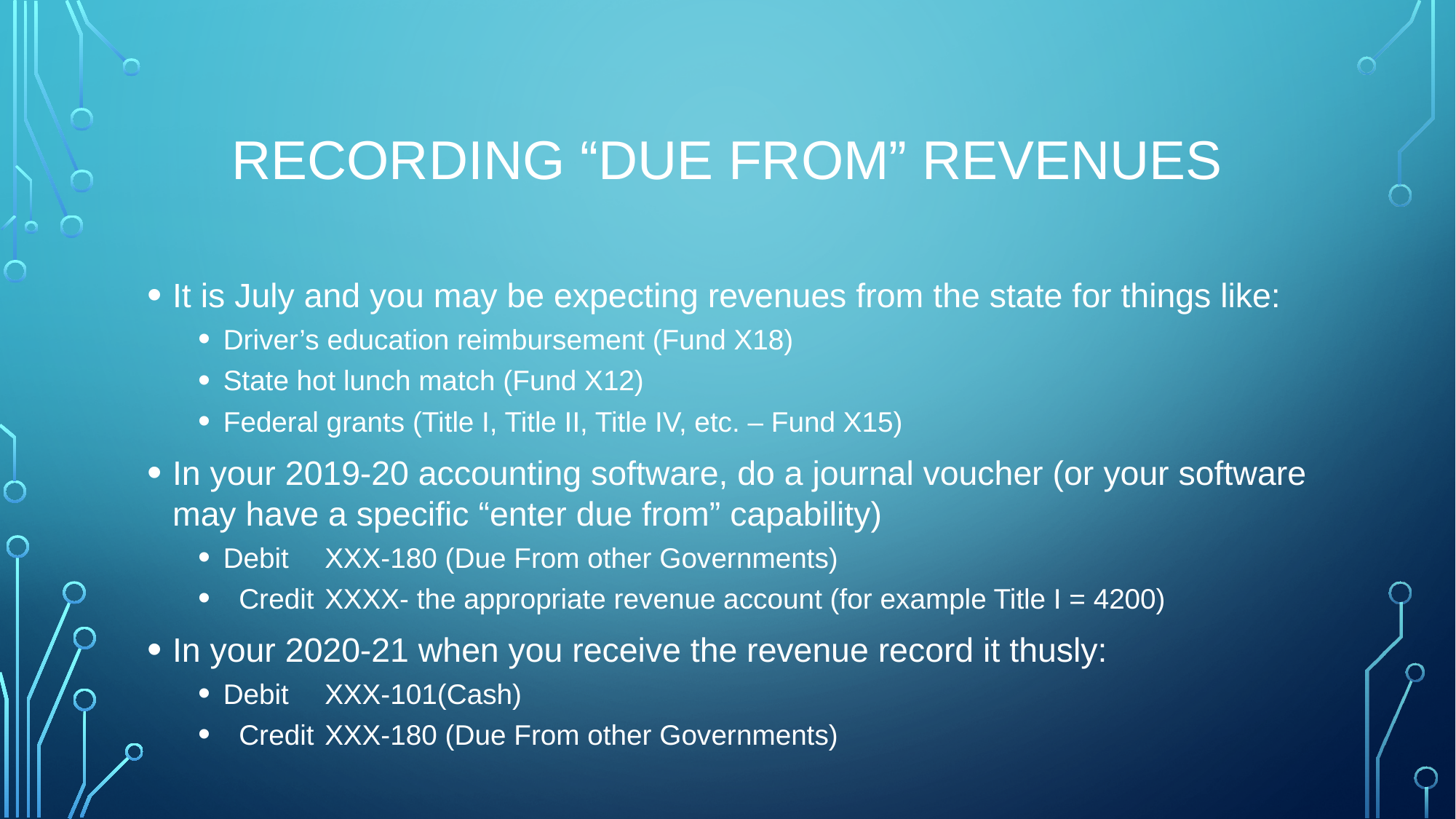

# Recording “Due from” revenues
It is July and you may be expecting revenues from the state for things like:
Driver’s education reimbursement (Fund X18)
State hot lunch match (Fund X12)
Federal grants (Title I, Title II, Title IV, etc. – Fund X15)
In your 2019-20 accounting software, do a journal voucher (or your software may have a specific “enter due from” capability)
Debit	XXX-180 (Due From other Governments)
  Credit	XXXX- the appropriate revenue account (for example Title I = 4200)
In your 2020-21 when you receive the revenue record it thusly:
Debit	XXX-101(Cash)
  Credit	XXX-180 (Due From other Governments)